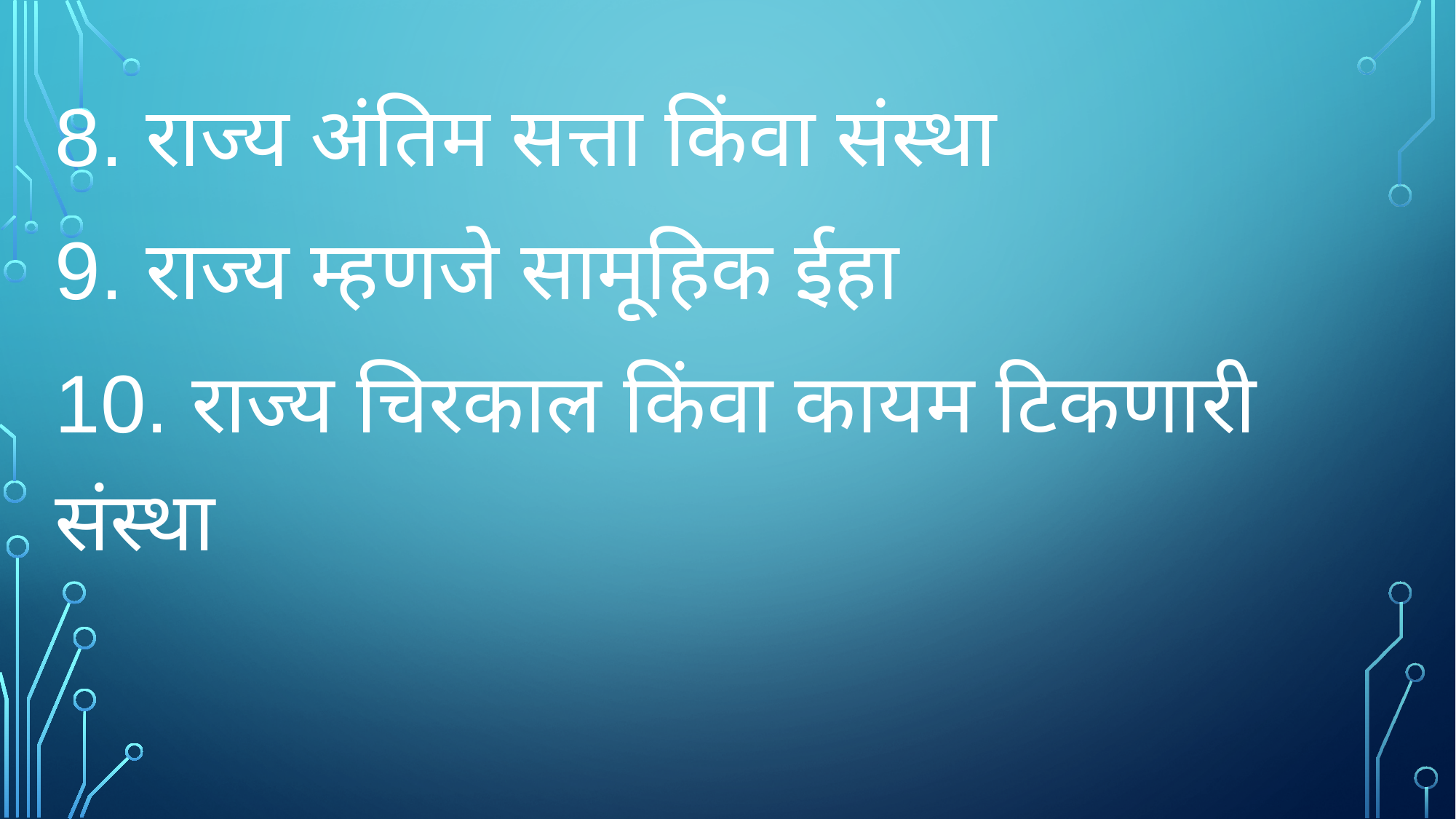

8. राज्य अंतिम सत्ता किंवा संस्था
9. राज्य म्हणजे सामूहिक ईहा
10. राज्य चिरकाल किंवा कायम टिकणारी संस्था